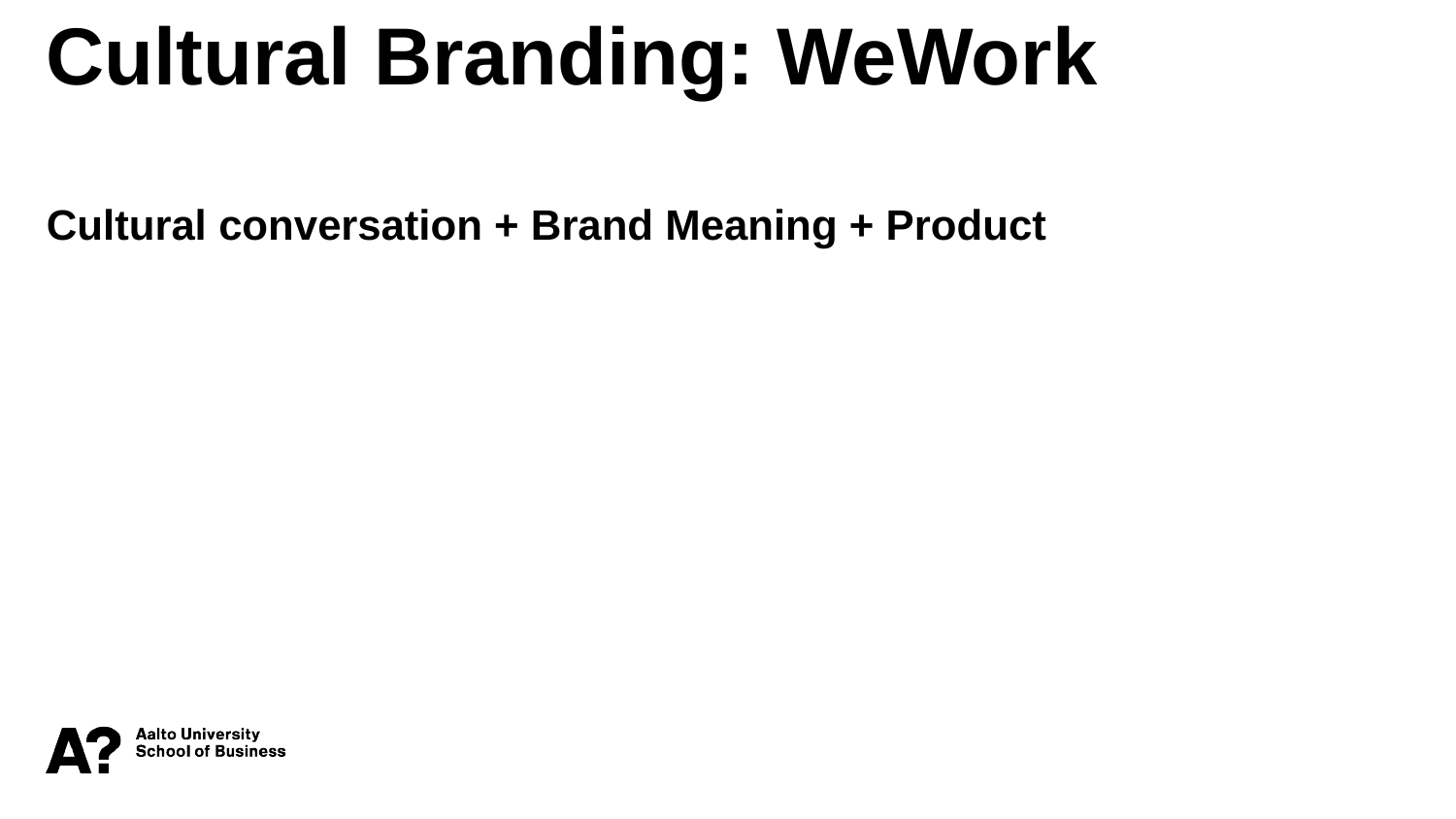

Cultural Branding: WeWork
Cultural conversation + Brand Meaning + Product